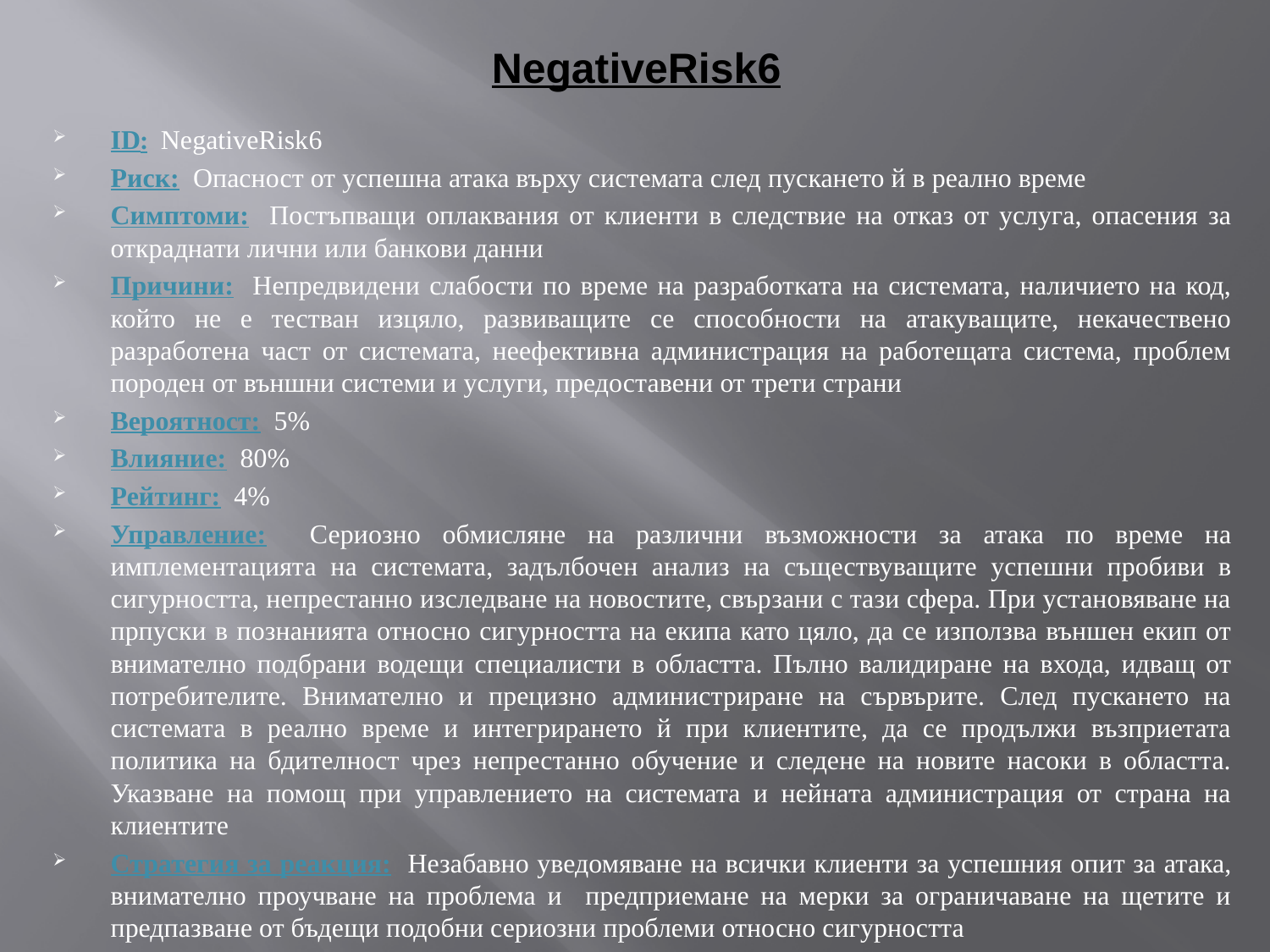

# NegativeRisk6
ID:  NegativeRisk6
Риск:  Опасност от успешна атака върху системата след пускането й в реално време
Симптоми:  Постъпващи оплаквания от клиенти в следствие на отказ от услуга, опасения за откраднати лични или банкови данни
Причини:  Непредвидени слабости по време на разработката на системата, наличието на код, който не е тестван изцяло, развиващите се способности на атакуващите, некачествено разработена част от системата, неефективна администрация на работещата система, проблем породен от външни системи и услуги, предоставени от трети страни
Вероятност:  5%
Влияние:  80%
Рейтинг:  4%
Управление:  Сериозно обмисляне на различни възможности за атака по време на имплементацията на системата, задълбочен анализ на съществуващите успешни пробиви в сигурността, непрестанно изследване на новостите, свързани с тази сфера. При установяване на прпуски в познанията относно сигурността на екипа като цяло, да се използва външен екип от внимателно подбрани водещи специалисти в областта. Пълно валидиране на входа, идващ от потребителите. Внимателно и прецизно администриране на сървърите. След пускането на системата в реално време и интегрирането й при клиентите, да се продължи възприетата политика на бдителност чрез непрестанно обучение и следене на новите насоки в областта. Указване на помощ при управлението на системата и нейната администрация от страна на клиентите
Стратегия за реакция:  Незабавно уведомяване на всички клиенти за успешния опит за атака, внимателно проучване на проблема и  предприемане на мерки за ограничаване на щетите и предпазване от бъдещи подобни сериозни проблеми относно сигурността